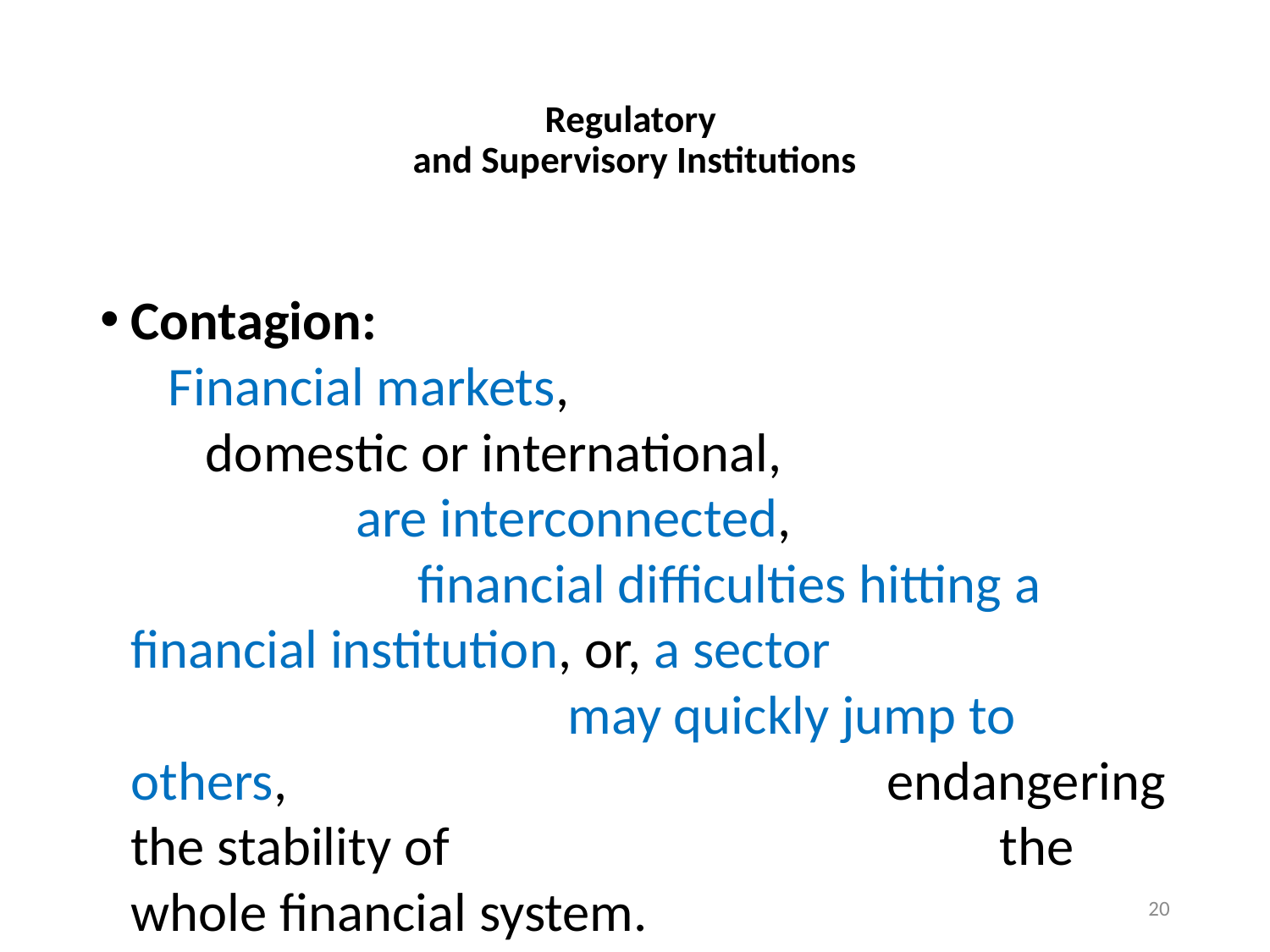

# Regulatory and Supervisory Institutions
Contagion:                                                                   Financial markets,                                                       domestic or international,                                                  are interconnected,                                                      financial difficulties hitting a financial institution, or, a sector                                                               may quickly jump to others,                                                endangering the stability of                                            the whole financial system.
20